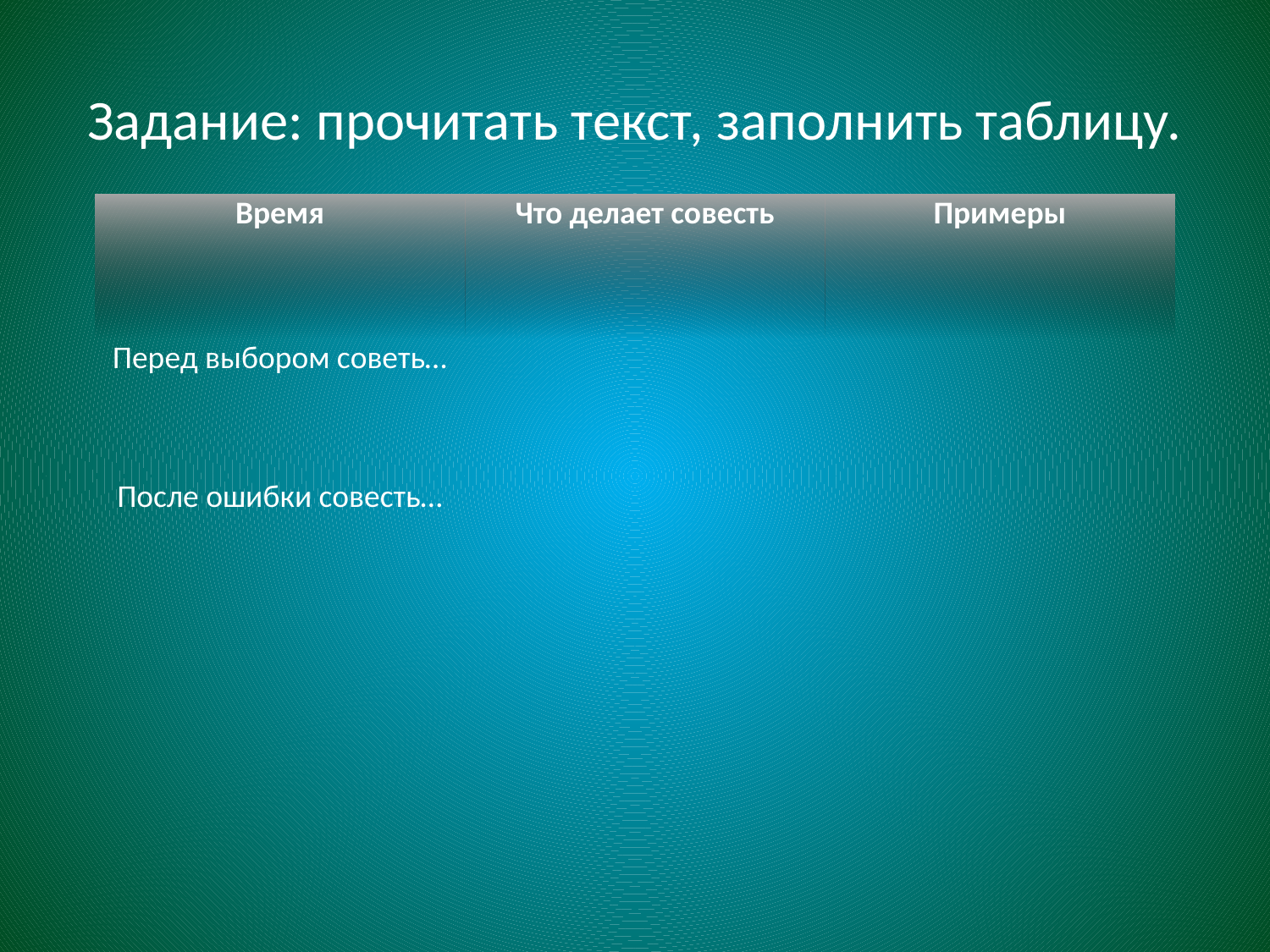

# Задание: прочитать текст, заполнить таблицу.
| Время | Что делает совесть | Примеры |
| --- | --- | --- |
| Перед выбором советь… |  |  |
| После ошибки совесть… |  |  |